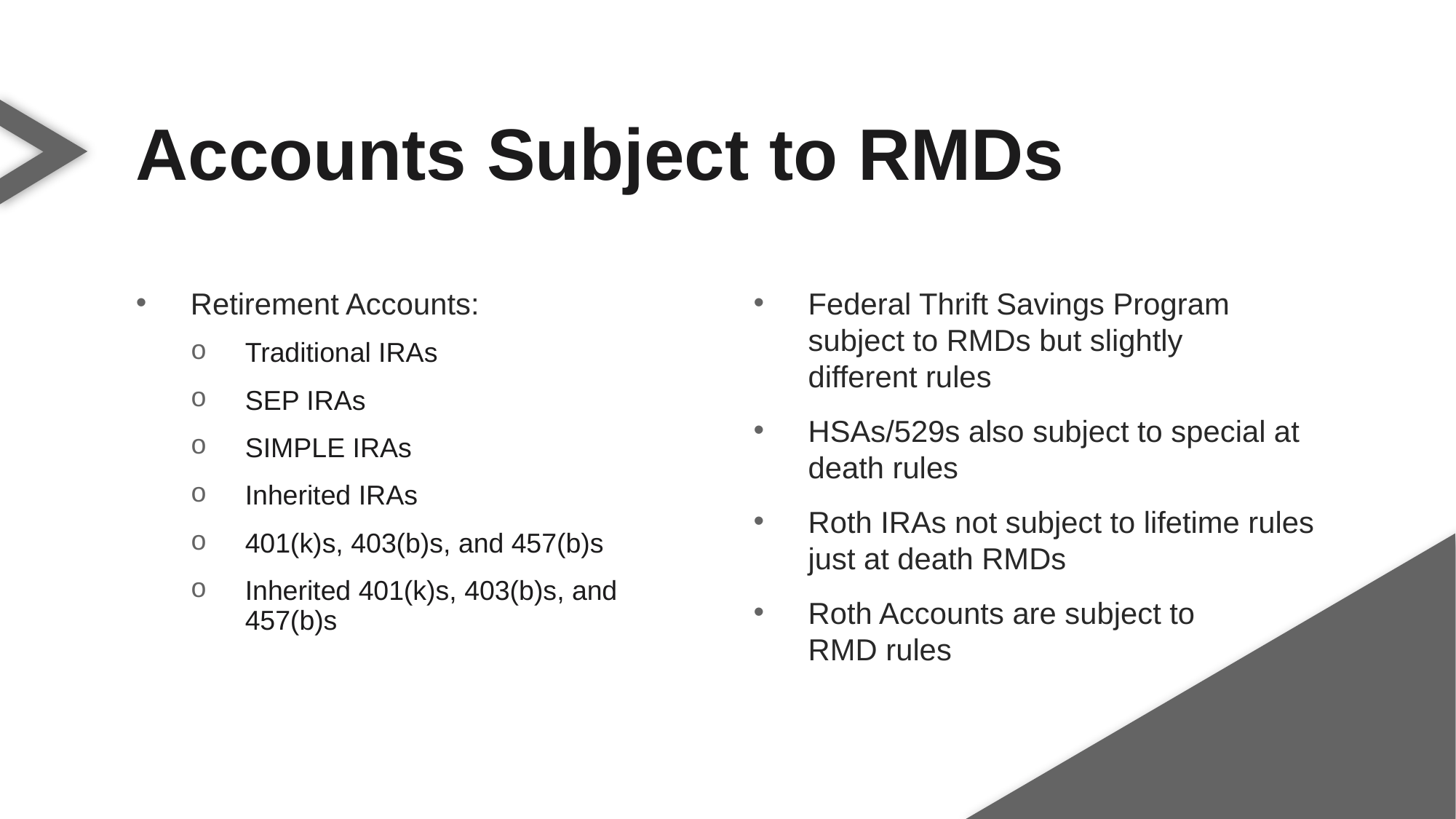

Accounts Subject to RMDs
Retirement Accounts:
Traditional IRAs
SEP IRAs
SIMPLE IRAs
Inherited IRAs
401(k)s, 403(b)s, and 457(b)s
Inherited 401(k)s, 403(b)s, and 457(b)s
Federal Thrift Savings Program subject to RMDs but slightly
different rules
HSAs/529s also subject to special at death rules
Roth IRAs not subject to lifetime rules just at death RMDs
Roth Accounts are subject to
RMD rules